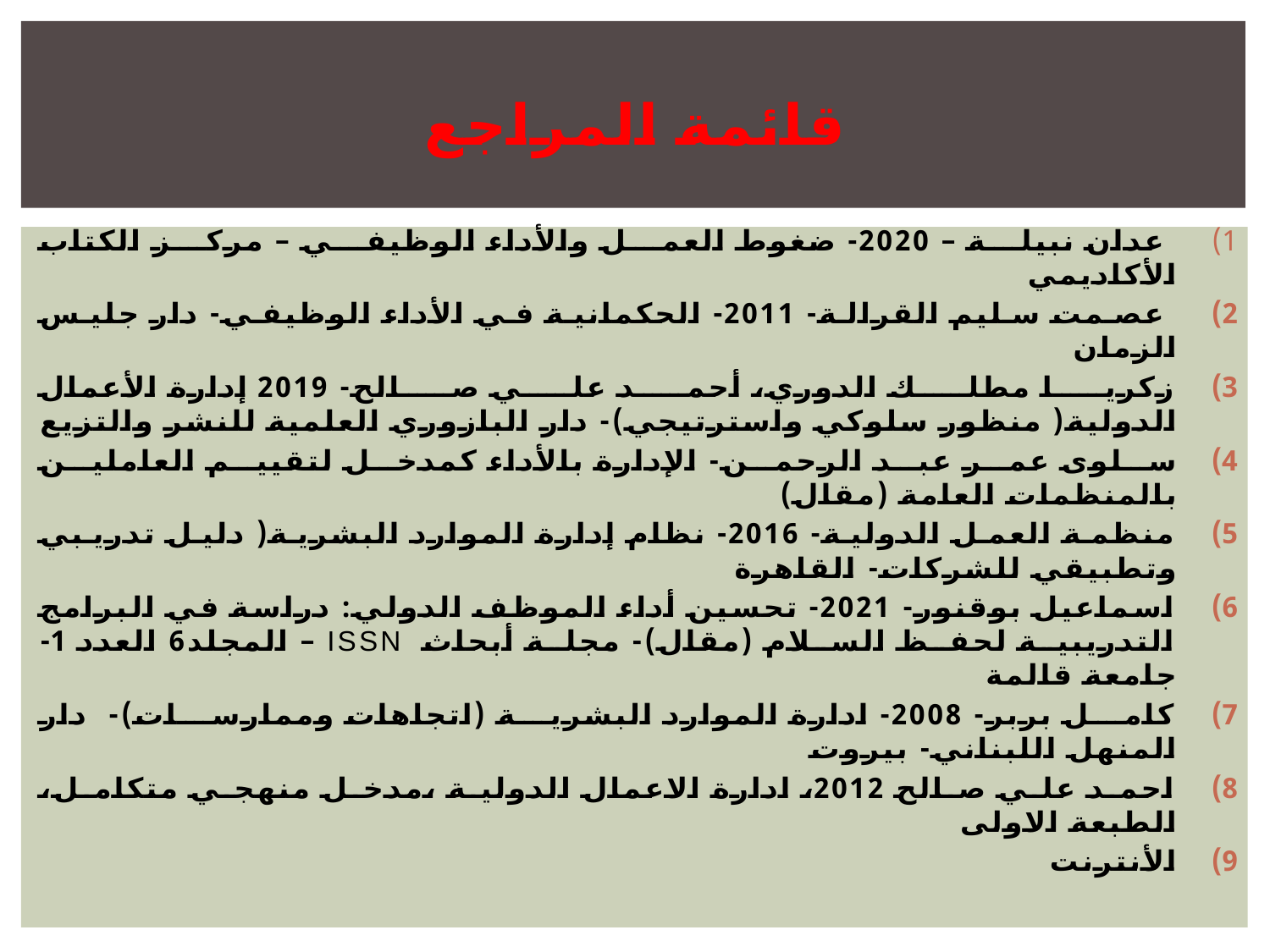

# قائمة المراجع
 عدان نبيلة – 2020- ضغوط العمل والأداء الوظيفي – مركز الكتاب الأكاديمي
 عصمت سليم القرالة- 2011- الحكمانية في الأداء الوظيفي- دار جليس الزمان
زكريا مطلك الدوري، أحمد علي صالح- 2019 إدارة الأعمال الدولية( منظور سلوكي واسترتيجي)- دار البازوري العلمية للنشر والتزيع
سلوى عمر عبد الرحمن- الإدارة بالأداء كمدخل لتقييم العاملين بالمنظمات العامة (مقال)
منظمة العمل الدولية- 2016- نظام إدارة الموارد البشرية( دليل تدريبي وتطبيقي للشركات- القاهرة
اسماعيل بوقنور- 2021- تحسين أداء الموظف الدولي: دراسة في البرامج التدريبية لحفظ السلام (مقال)- مجلة أبحاث  ISSN – المجلد6 العدد 1-جامعة قالمة
كامل بربر- 2008- ادارة الموارد البشرية (اتجاهات وممارسات)-  دار المنهل اللبناني- بيروت
احمد علي صالح 2012، ادارة الاعمال الدولية ،مدخل منهجي متكامل، الطبعة الاولى
الأنترنت